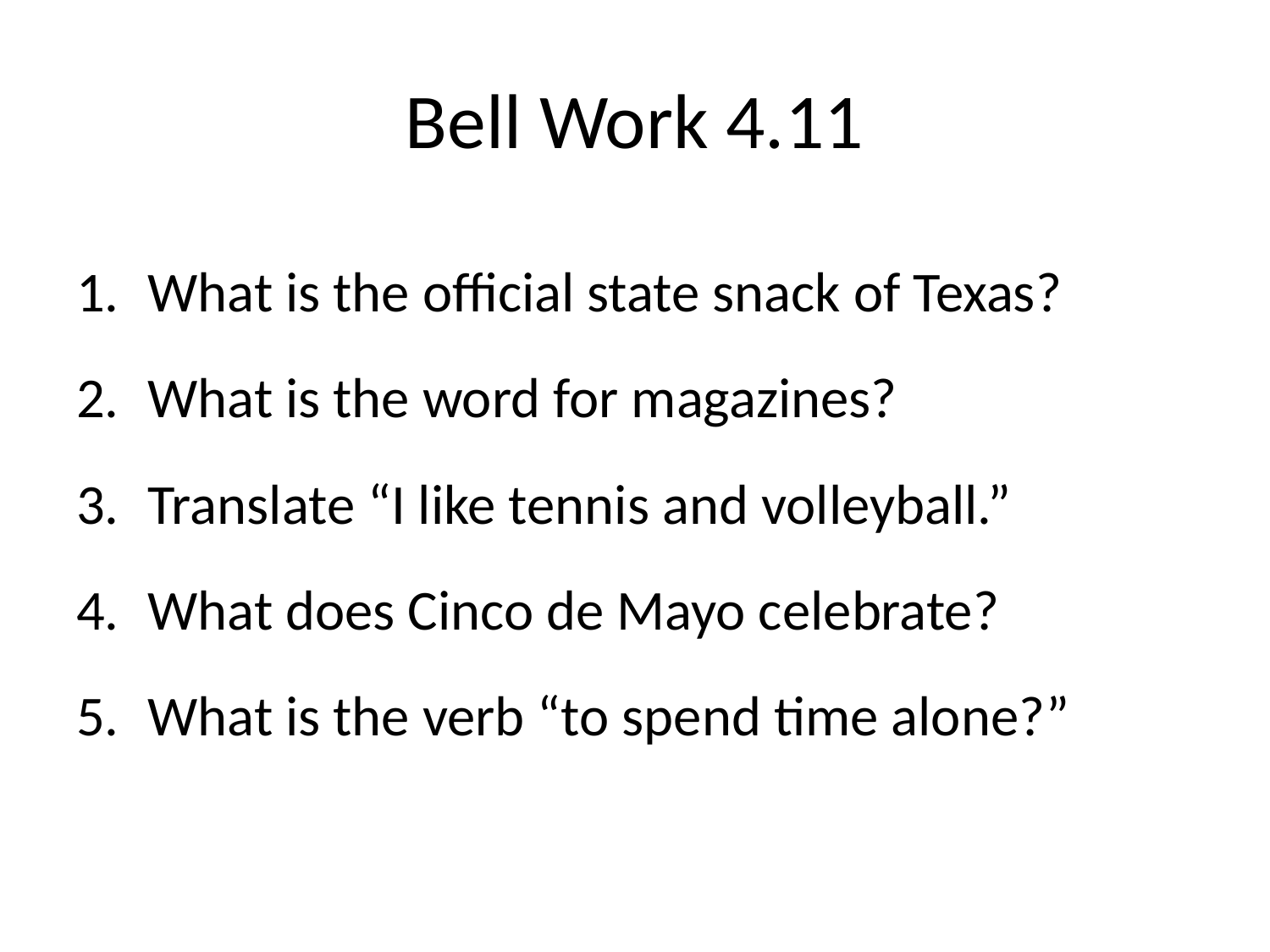

# Bell Work 4.11
What is the official state snack of Texas?
What is the word for magazines?
Translate “I like tennis and volleyball.”
What does Cinco de Mayo celebrate?
What is the verb “to spend time alone?”